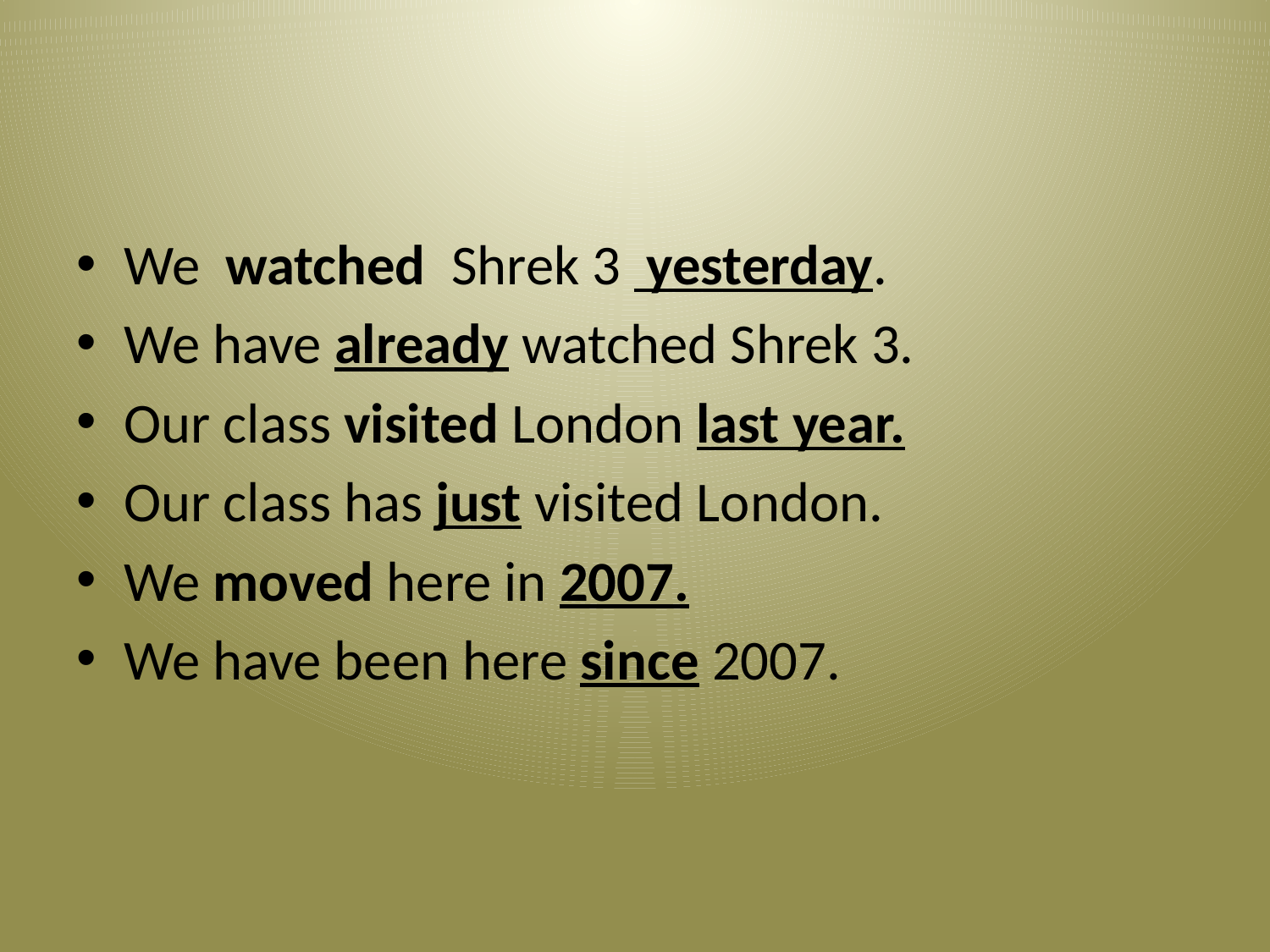

#
We  watched  Shrek 3  yesterday.
We have already watched Shrek 3.
Our class visited London last year.
Our class has just visited London.
We moved here in 2007.
We have been here since 2007.